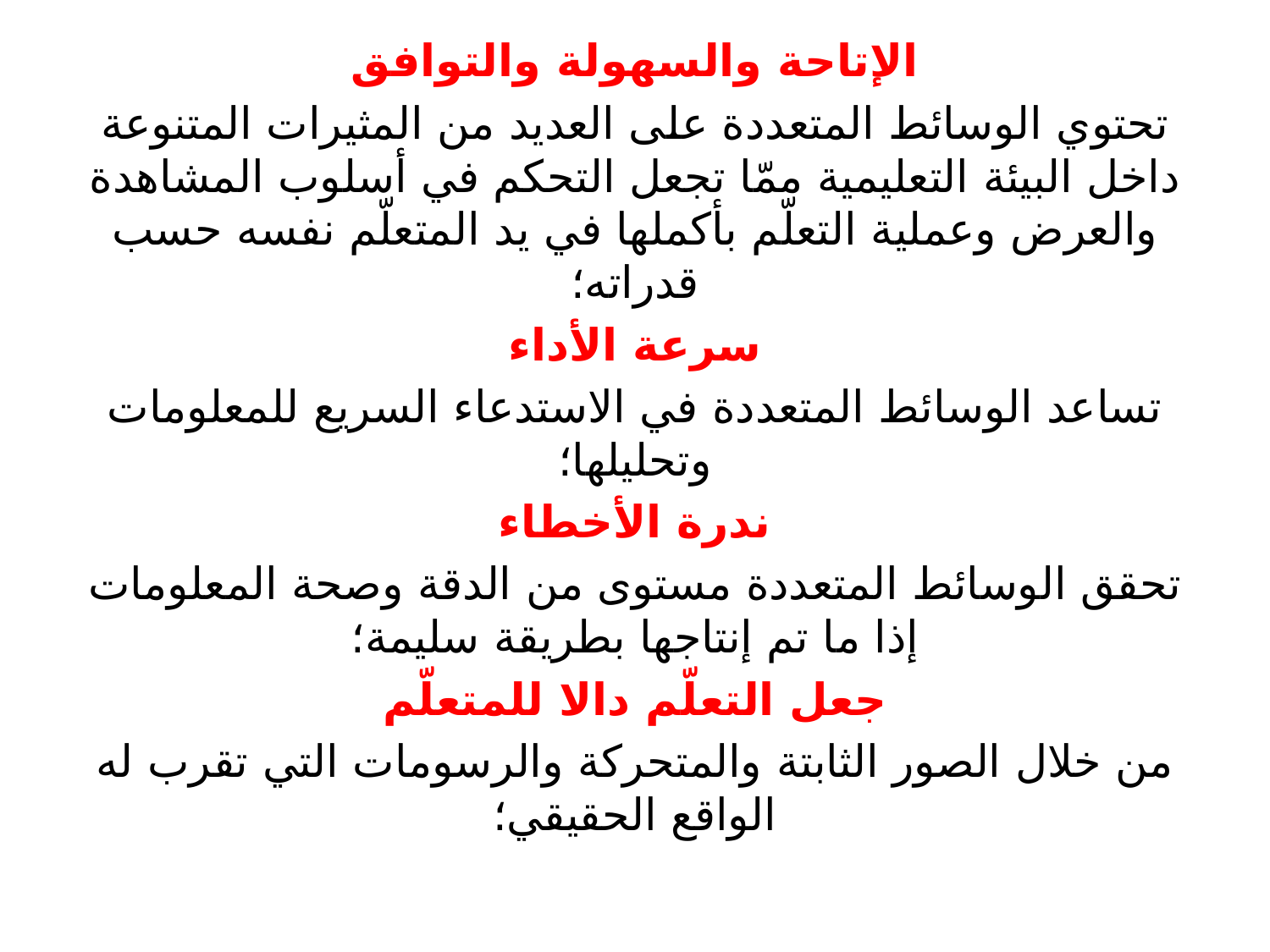

الإتاحة والسهولة والتوافق
تحتوي الوسائط المتعددة على العديد من المثيرات المتنوعة داخل البيئة التعليمية ممّا تجعل التحكم في أسلوب المشاهدة والعرض وعملية التعلّم بأكملها في يد المتعلّم نفسه حسب قدراته؛
سرعة الأداء
تساعد الوسائط المتعددة في الاستدعاء السريع للمعلومات وتحليلها؛
ندرة الأخطاء
تحقق الوسائط المتعددة مستوى من الدقة وصحة المعلومات إذا ما تم إنتاجها بطريقة سليمة؛
جعل التعلّم دالا للمتعلّم
من خلال الصور الثابتة والمتحركة والرسومات التي تقرب له الواقع الحقيقي؛